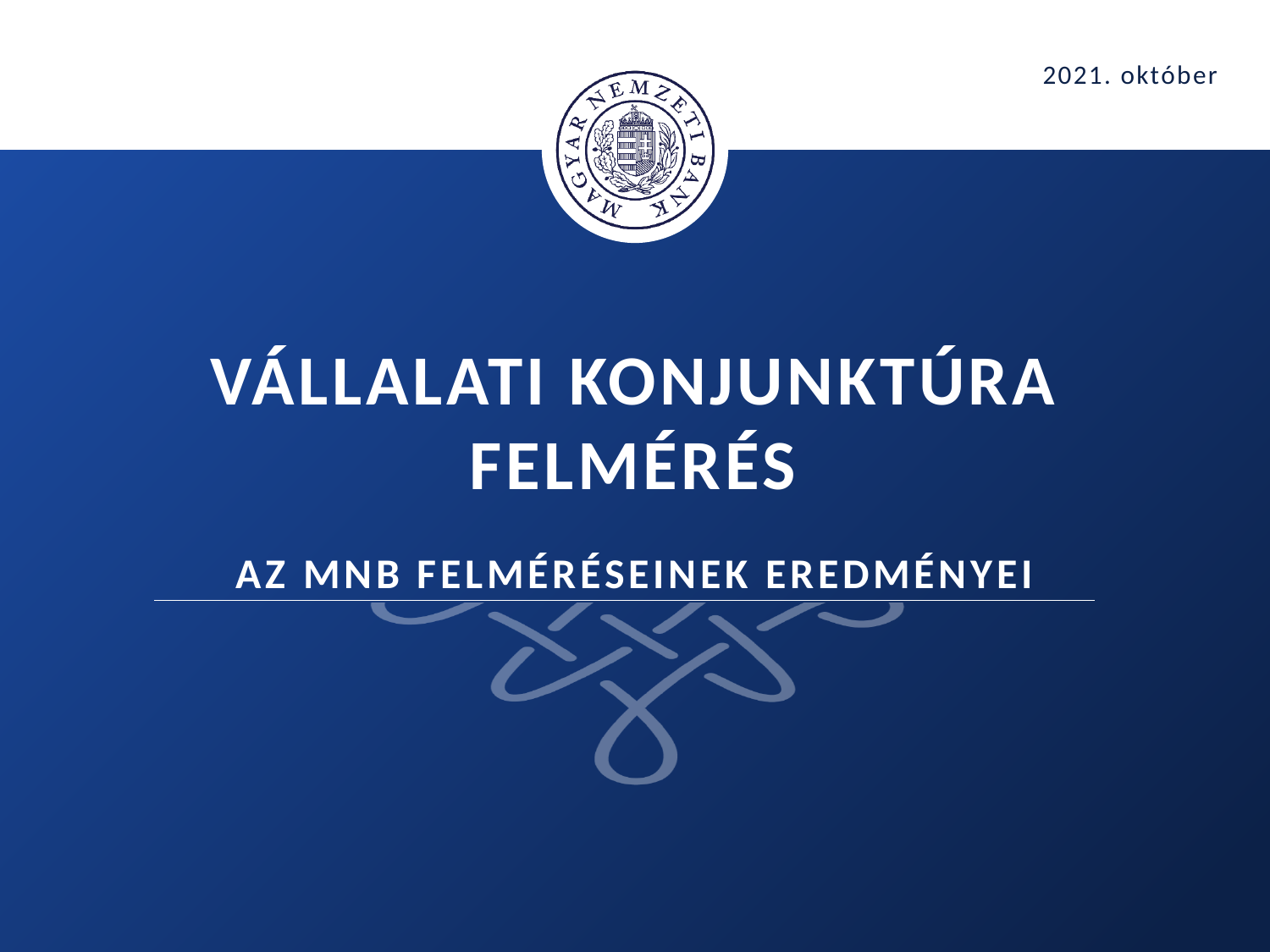

2021. október
# Vállalati Konjunktúra felmérés Az mnb felméréseinek eredményei